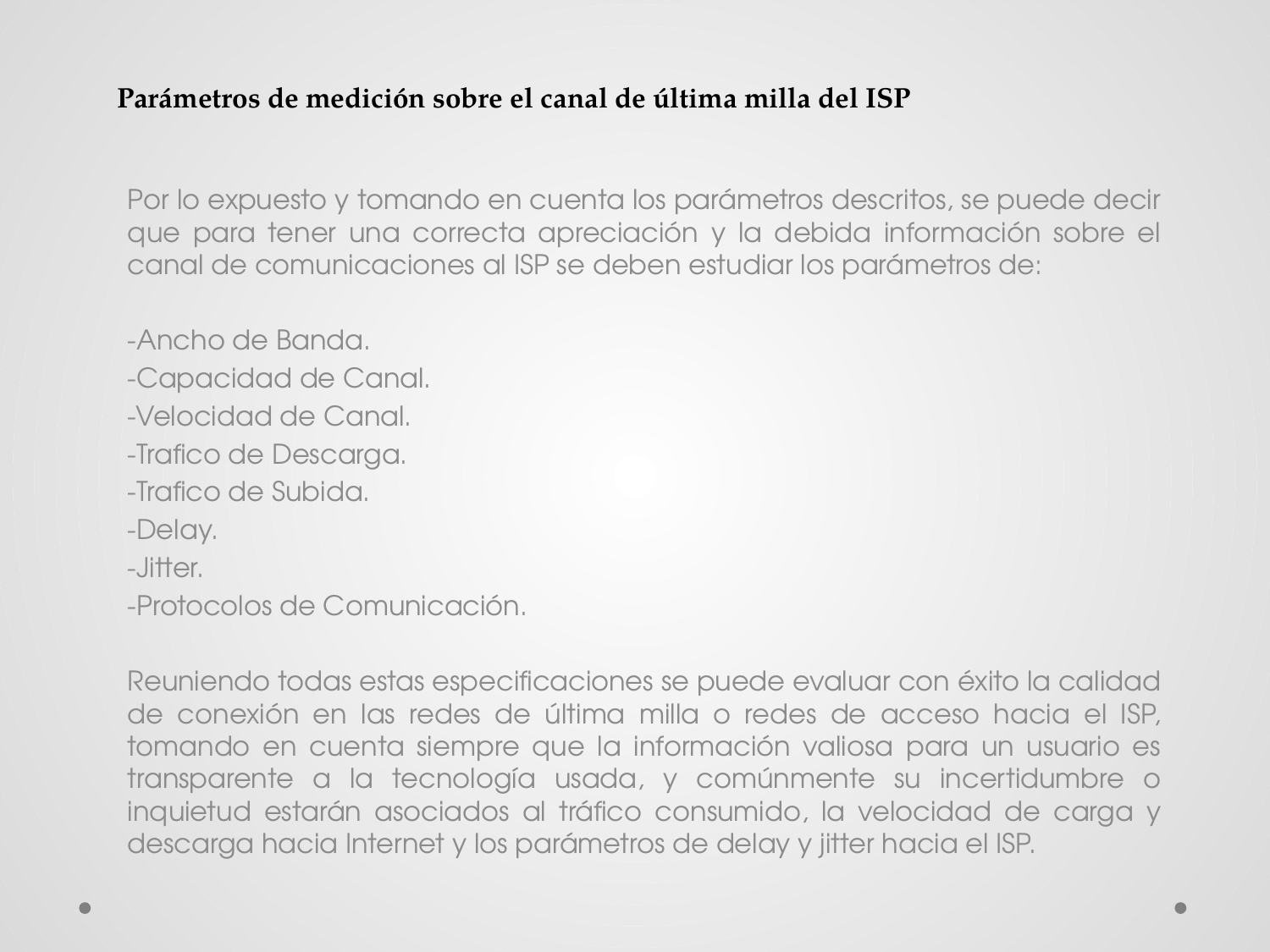

# Parámetros de medición sobre el canal de última milla del ISP
Por lo expuesto y tomando en cuenta los parámetros descritos, se puede decir que para tener una correcta apreciación y la debida información sobre el canal de comunicaciones al ISP se deben estudiar los parámetros de:

-Ancho de Banda.
-Capacidad de Canal.
-Velocidad de Canal.
-Trafico de Descarga.
-Trafico de Subida.
-Delay.
-Jitter.
-Protocolos de Comunicación.

Reuniendo todas estas especificaciones se puede evaluar con éxito la calidad de conexión en las redes de última milla o redes de acceso hacia el ISP, tomando en cuenta siempre que la información valiosa para un usuario es transparente a la tecnología usada, y comúnmente su incertidumbre o inquietud estarán asociados al tráfico consumido, la velocidad de carga y descarga hacia Internet y los parámetros de delay y jitter hacia el ISP.